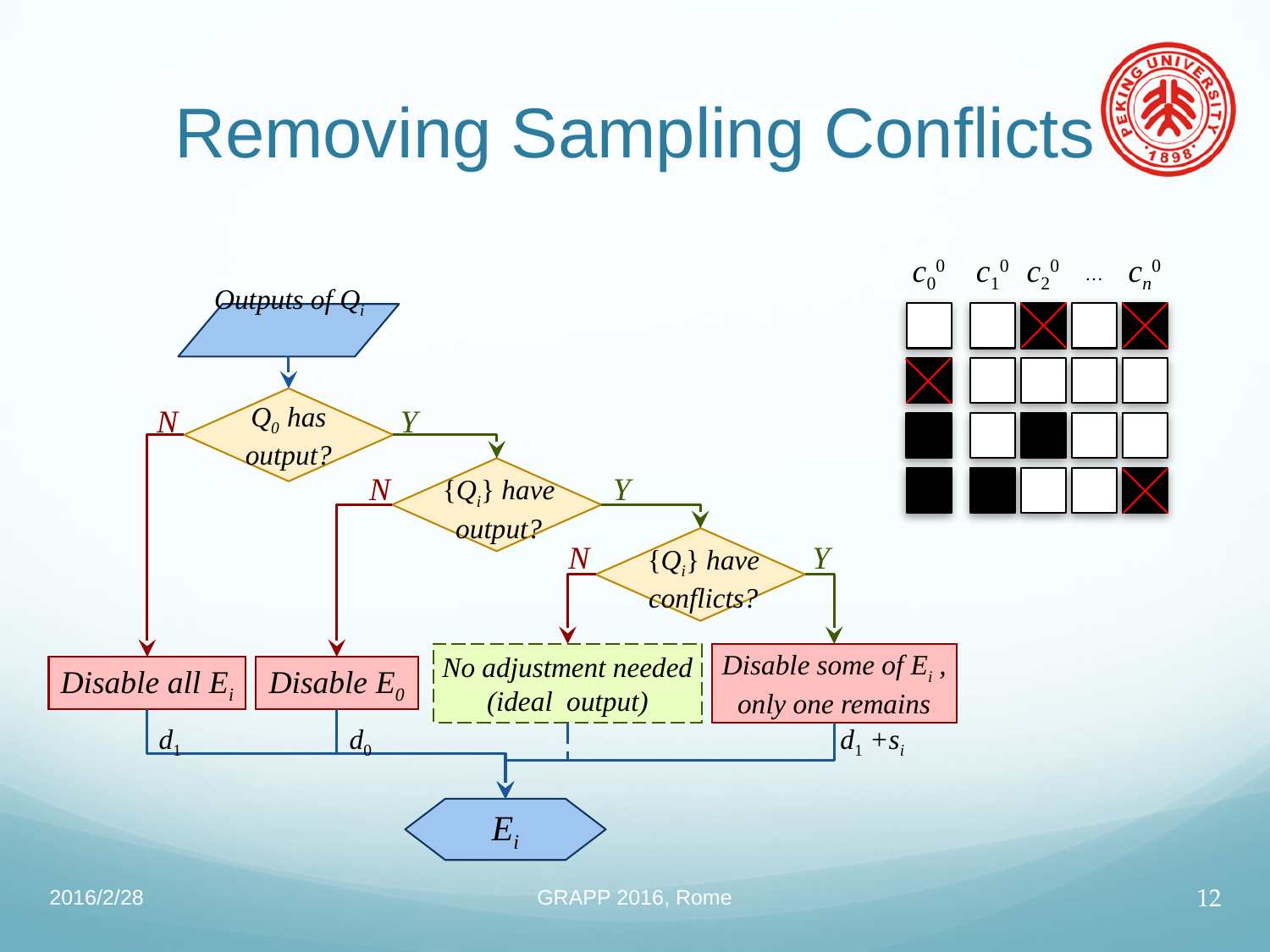

# Removing Sampling Conflicts
c00
c10
c20
cn0
…

Outputs of Qi

Q0 has output?

N
Disable all Ei
Y

{Qi} have output?

N
Disable E0
Y

{Qi} have conflicts?
N
No adjustment needed
(ideal  output)
Y
Disable some of Ei ,
only one remains
d1
d0
d1 +si

Ei
2016/2/28
GRAPP 2016, Rome
12